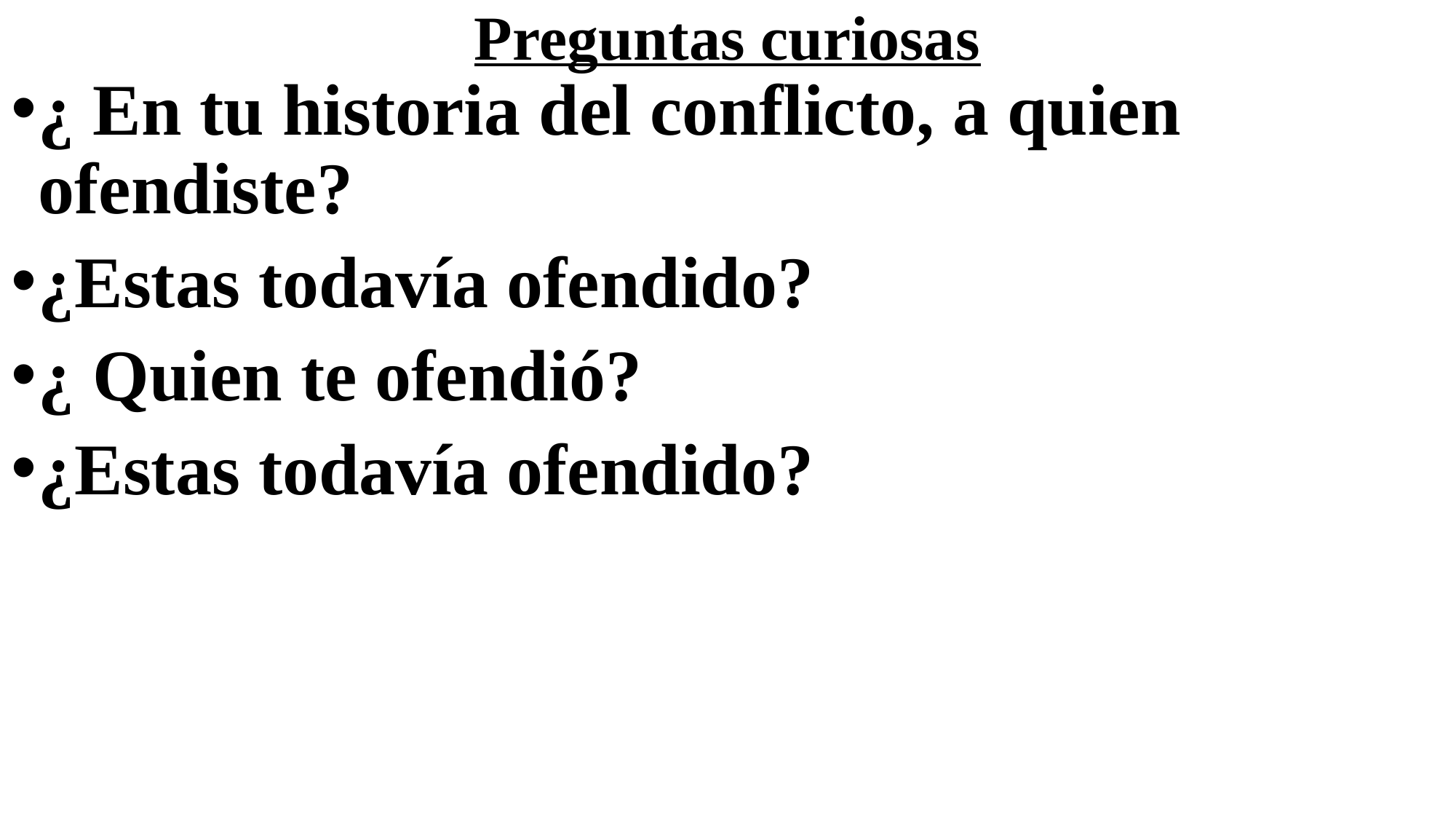

# Preguntas curiosas
¿ En tu historia del conflicto, a quien ofendiste?
¿Estas todavía ofendido?
¿ Quien te ofendió?
¿Estas todavía ofendido?